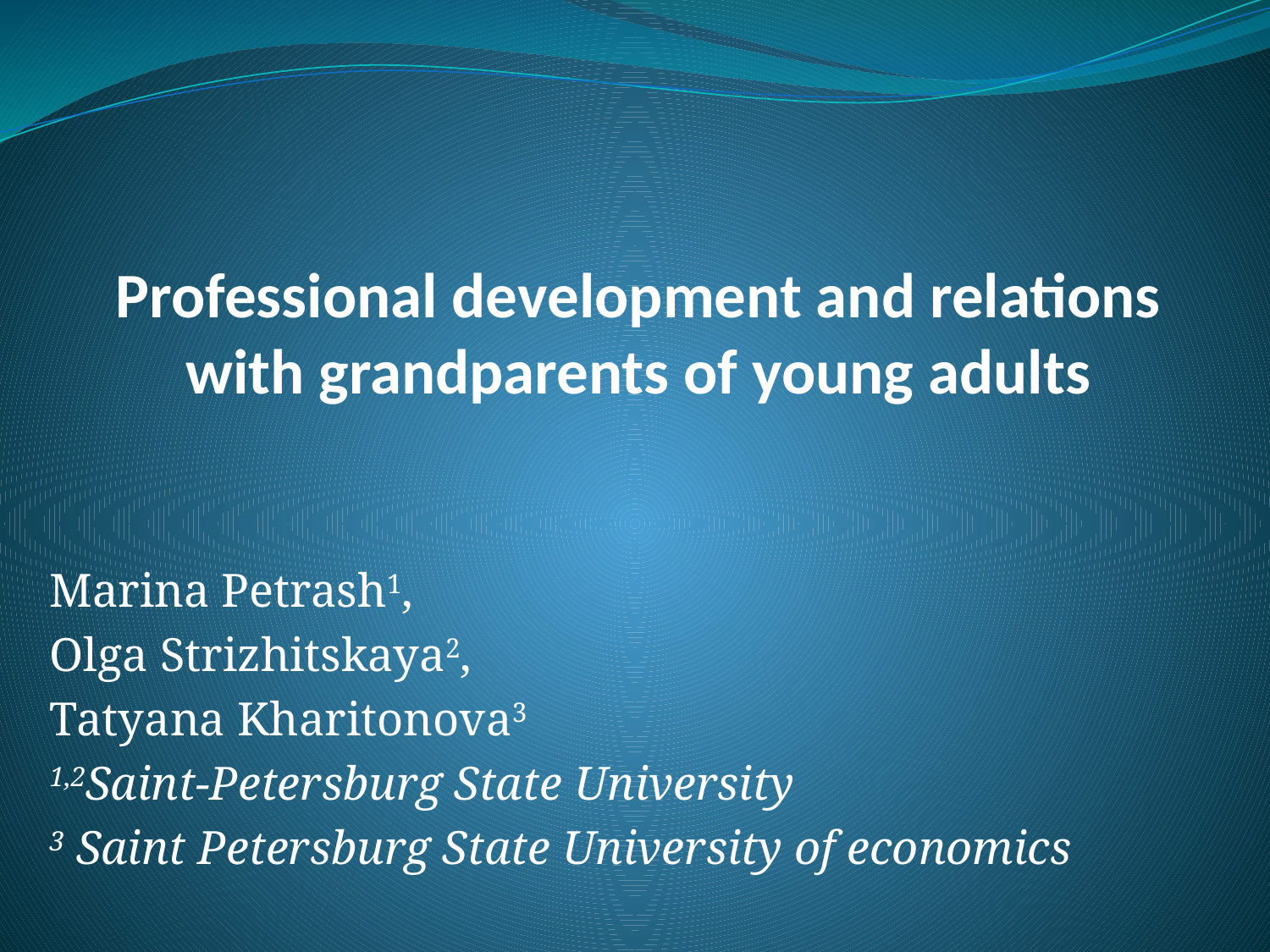

# Professional development and relations with grandparents of young adults
Marina Petrash1,
Olga Strizhitskaya2,
Tatyana Kharitonova3
1,2Saint-Petersburg State University
3 Saint Petersburg State University of economics